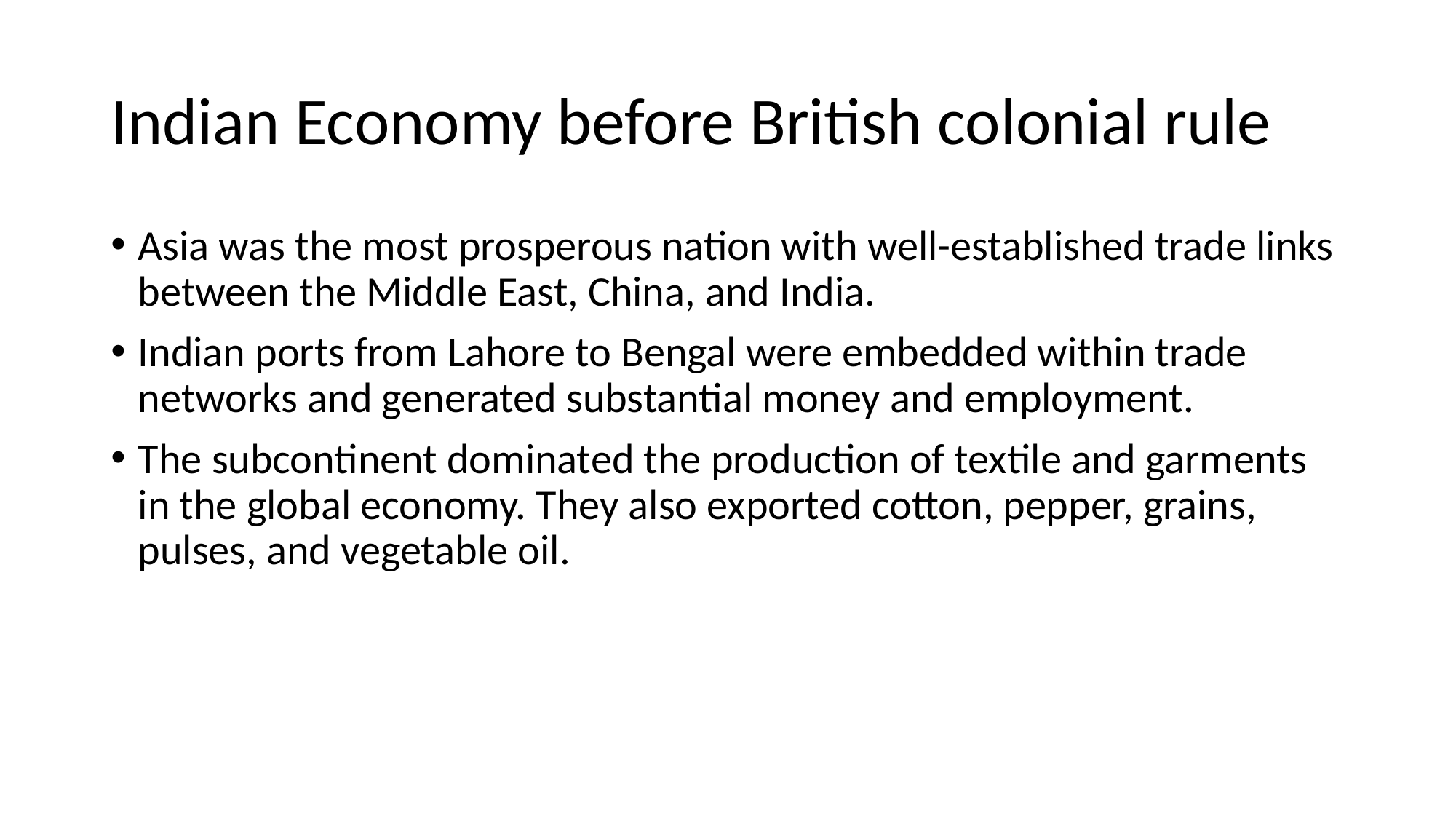

# Indian Economy before British colonial rule
Asia was the most prosperous nation with well-established trade links between the Middle East, China, and India.
Indian ports from Lahore to Bengal were embedded within trade networks and generated substantial money and employment.
The subcontinent dominated the production of textile and garments in the global economy. They also exported cotton, pepper, grains, pulses, and vegetable oil.